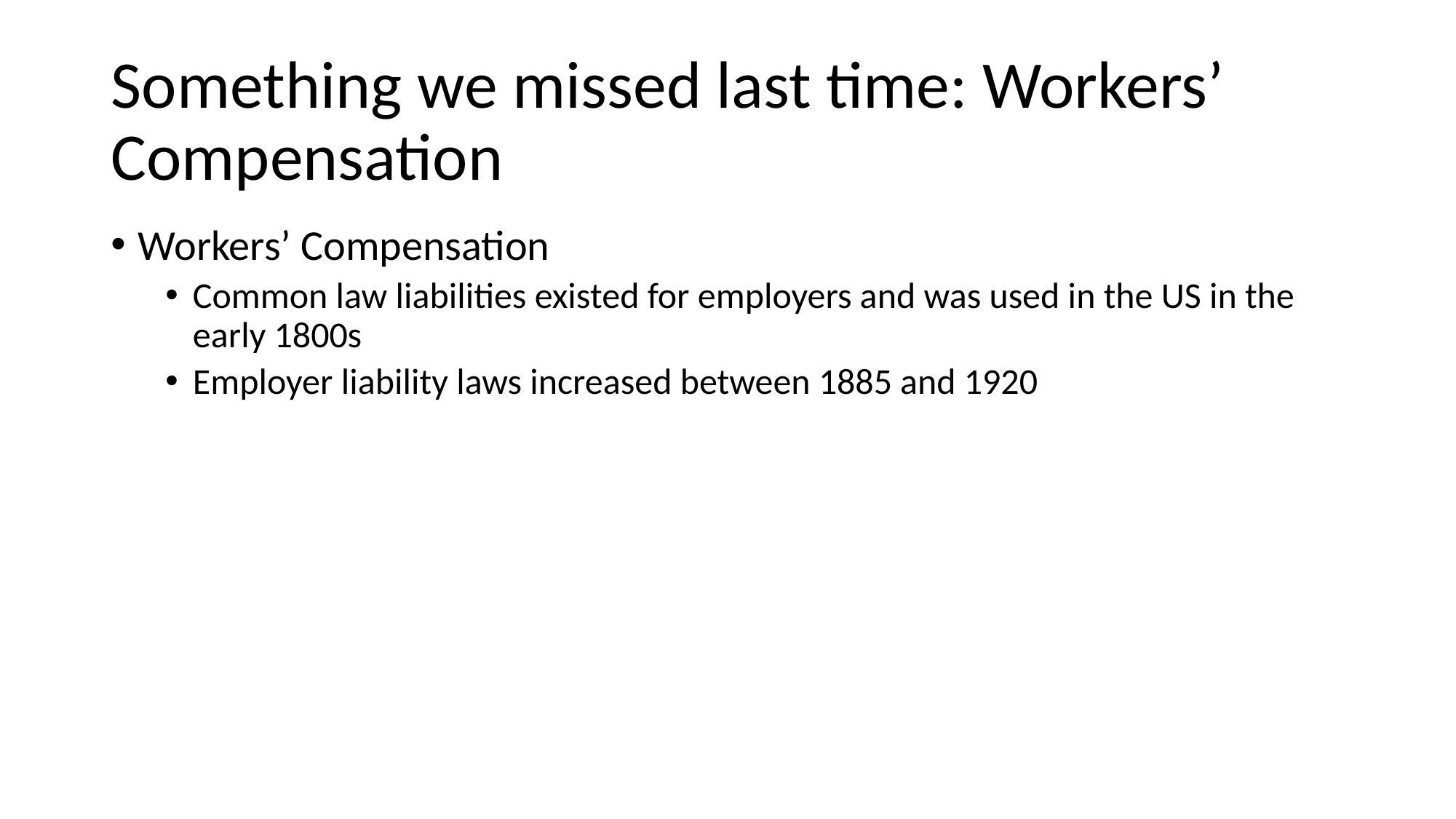

# Something we missed last time: Workers’ Compensation
Workers’ Compensation
Common law liabilities existed for employers and was used in the US in the early 1800s
Employer liability laws increased between 1885 and 1920